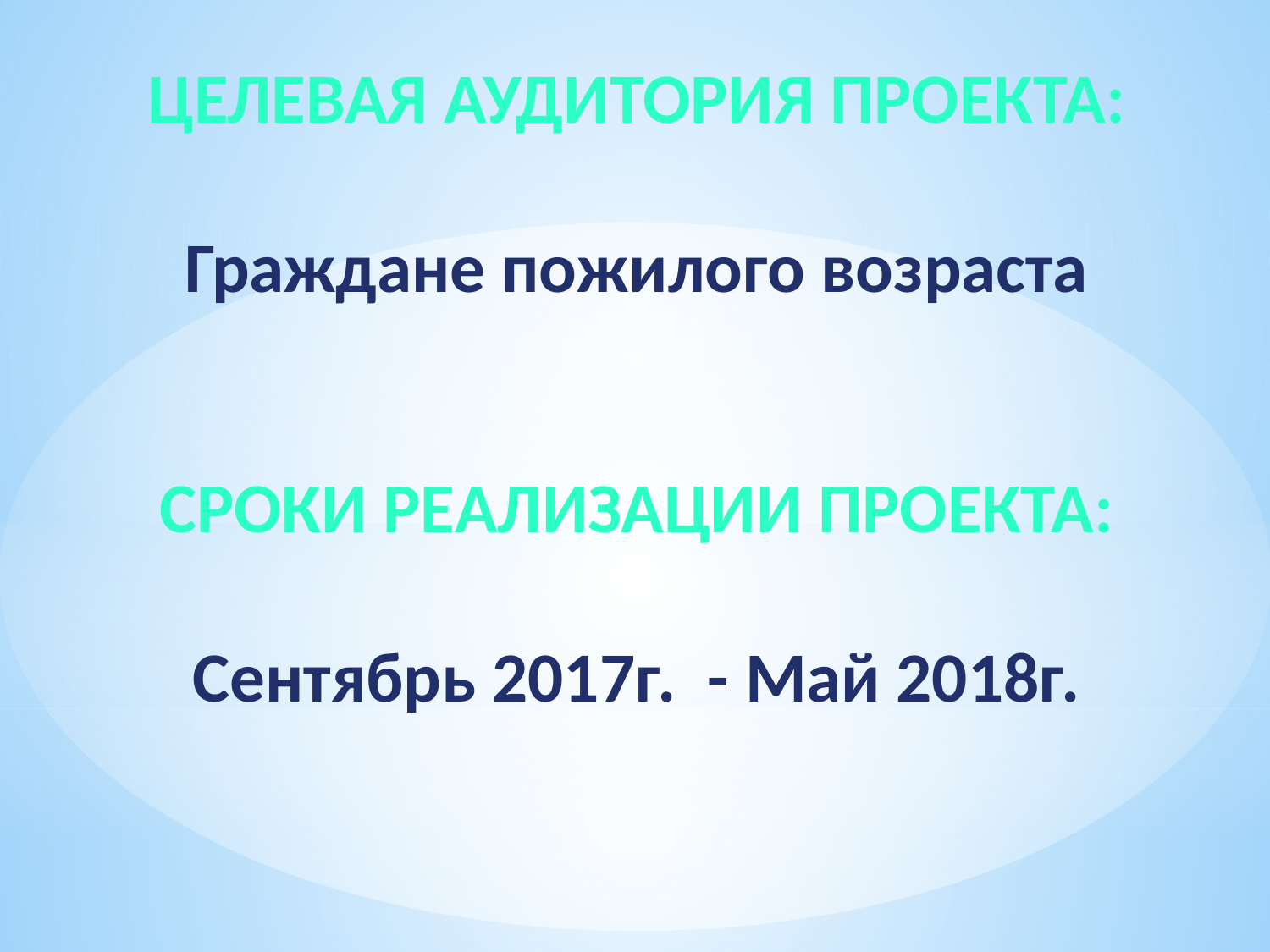

Целевая аудитория проекта:

Граждане пожилого возраста
Сроки реализации проекта:

Сентябрь 2017г.  - Май 2018г.